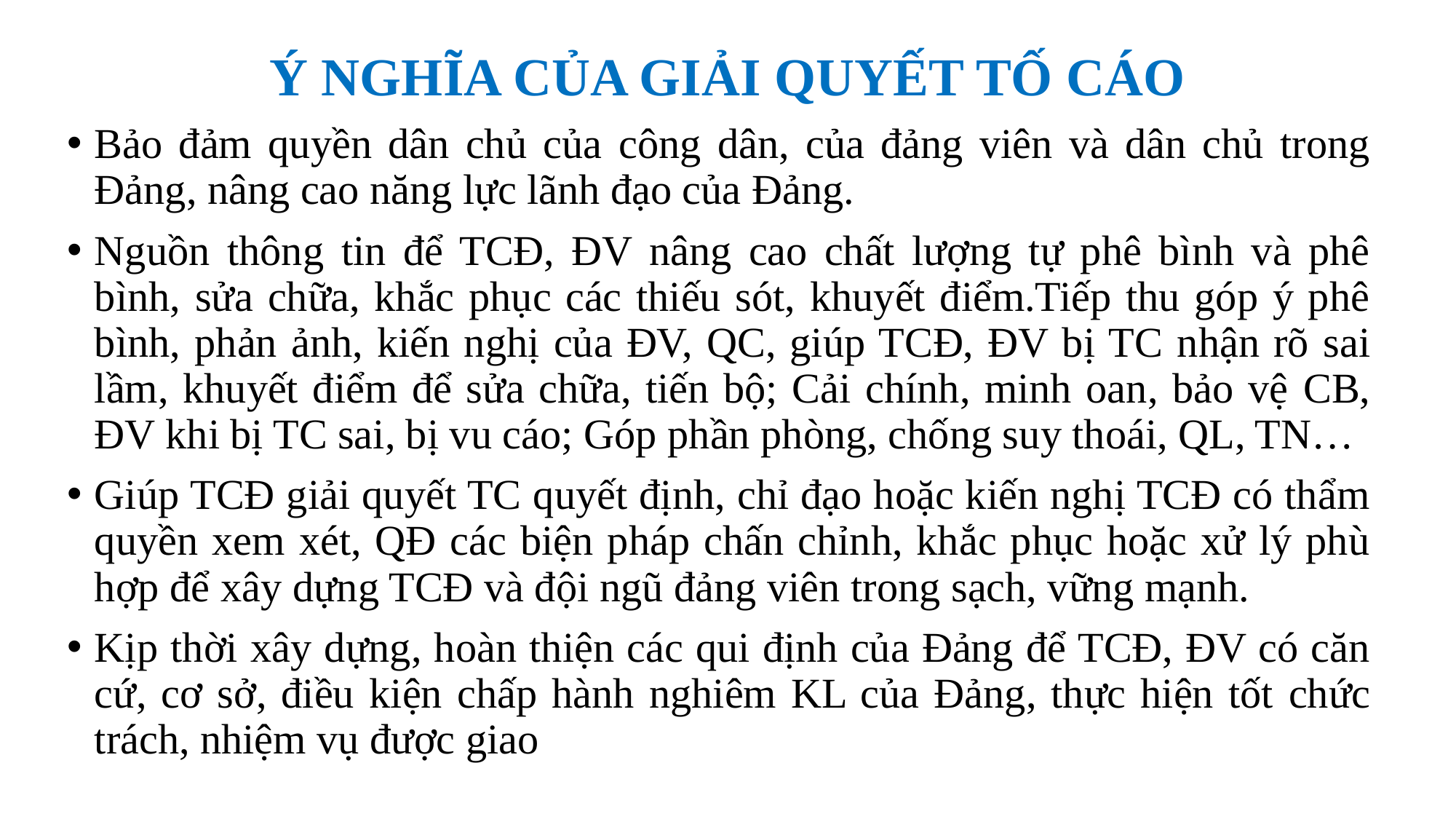

# Ý NGHĨA CỦA GIẢI QUYẾT TỐ CÁO
Bảo đảm quyền dân chủ của công dân, của đảng viên và dân chủ trong Đảng, nâng cao năng lực lãnh đạo của Đảng.
Nguồn thông tin để TCĐ, ĐV nâng cao chất lượng tự phê bình và phê bình, sửa chữa, khắc phục các thiếu sót, khuyết điểm.Tiếp thu góp ý phê bình, phản ảnh, kiến nghị của ĐV, QC, giúp TCĐ, ĐV bị TC nhận rõ sai lầm, khuyết điểm để sửa chữa, tiến bộ; Cải chính, minh oan, bảo vệ CB, ĐV khi bị TC sai, bị vu cáo; Góp phần phòng, chống suy thoái, QL, TN…
Giúp TCĐ giải quyết TC quyết định, chỉ đạo hoặc kiến nghị TCĐ có thẩm quyền xem xét, QĐ các biện pháp chấn chỉnh, khắc phục hoặc xử lý phù hợp để xây dựng TCĐ và đội ngũ đảng viên trong sạch, vững mạnh.
Kịp thời xây dựng, hoàn thiện các qui định của Đảng để TCĐ, ĐV có căn cứ, cơ sở, điều kiện chấp hành nghiêm KL của Đảng, thực hiện tốt chức trách, nhiệm vụ được giao